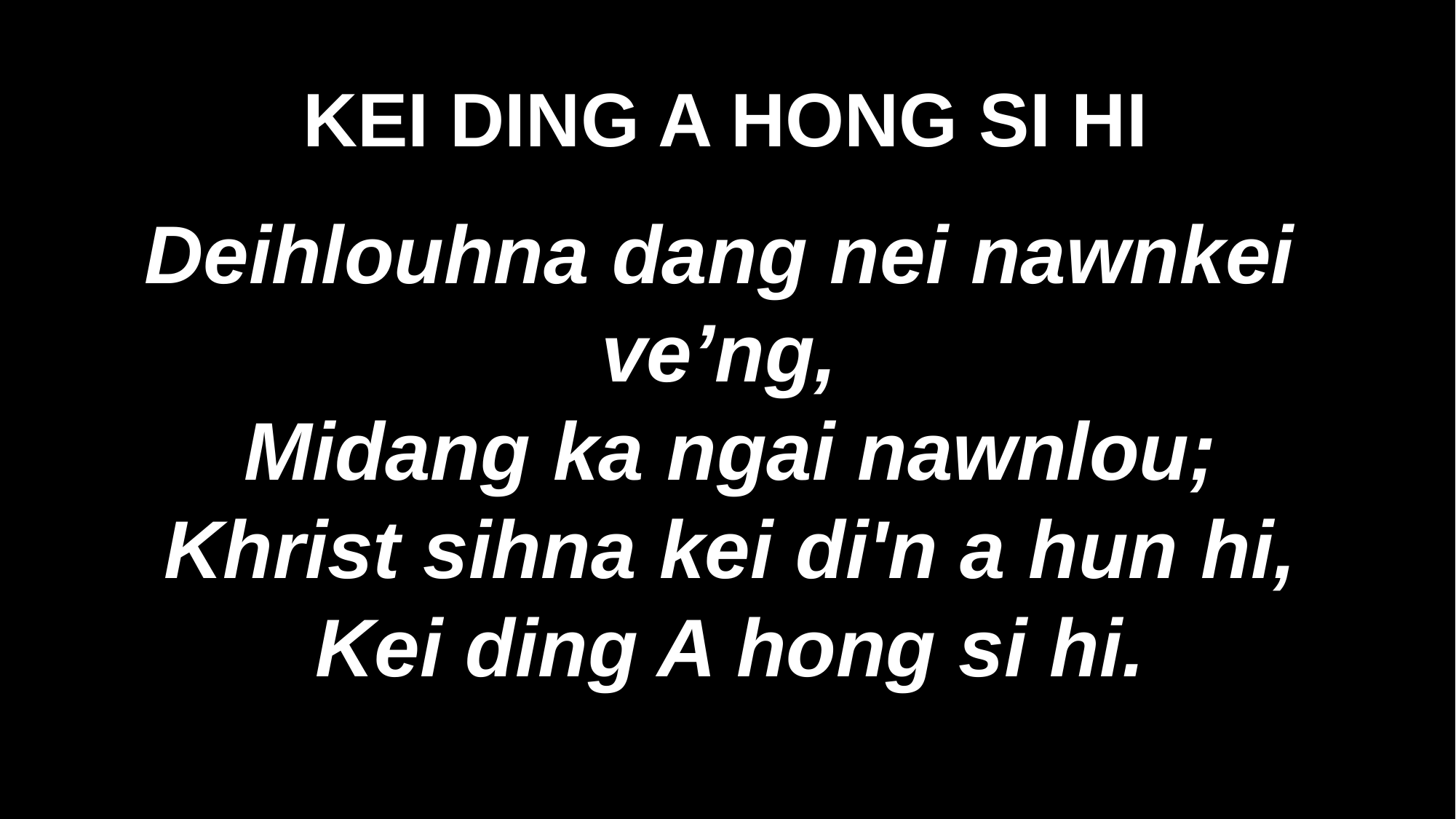

# KEI DING A HONG SI HI
Deihlouhna dang nei nawnkei ve’ng,
 Midang ka ngai nawnlou;
 Khrist sihna kei di'n a hun hi,
 Kei ding A hong si hi.